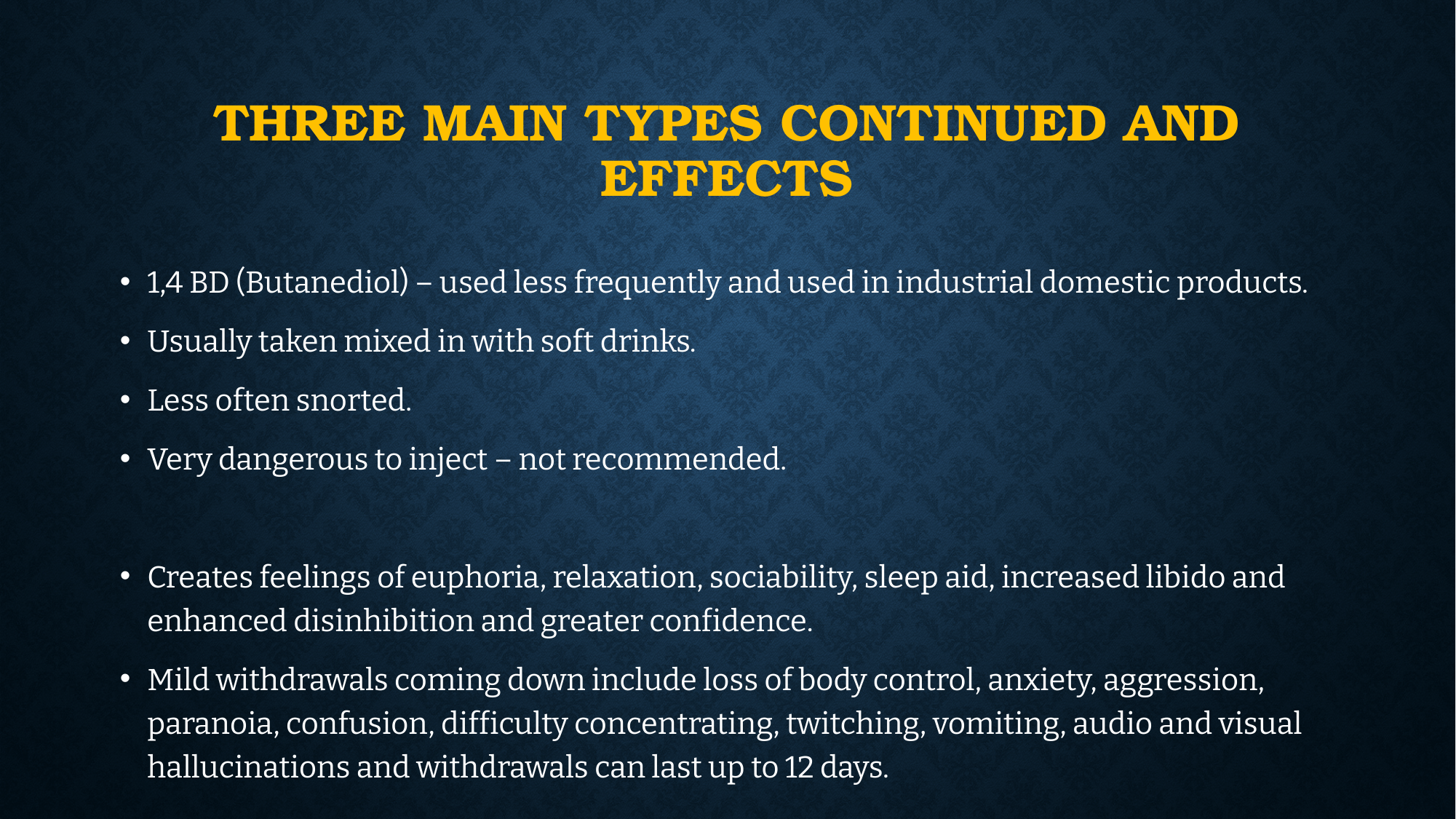

# Three main types continued and effects
1,4 BD (Butanediol) – used less frequently and used in industrial domestic products.
Usually taken mixed in with soft drinks.
Less often snorted.
Very dangerous to inject – not recommended.

Creates feelings of euphoria, relaxation, sociability, sleep aid, increased libido and enhanced disinhibition and greater confidence.
Mild withdrawals coming down include loss of body control, anxiety, aggression, paranoia, confusion, difficulty concentrating, twitching, vomiting, audio and visual hallucinations and withdrawals can last up to 12 days.